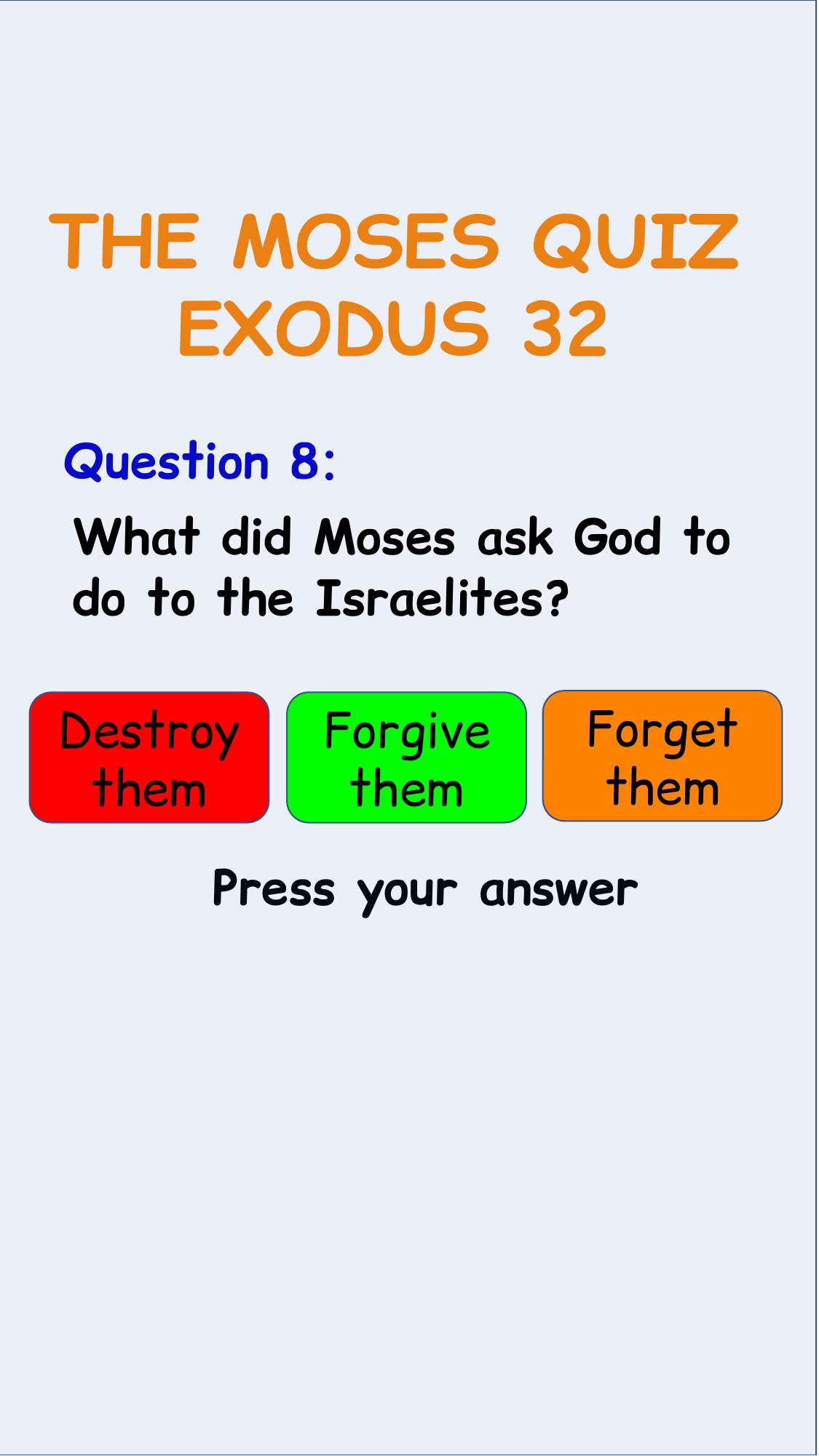

Question 8:
What did Moses ask God to do to the Israelites?
Forget them
Destroy them
Forgive them
Press your answer